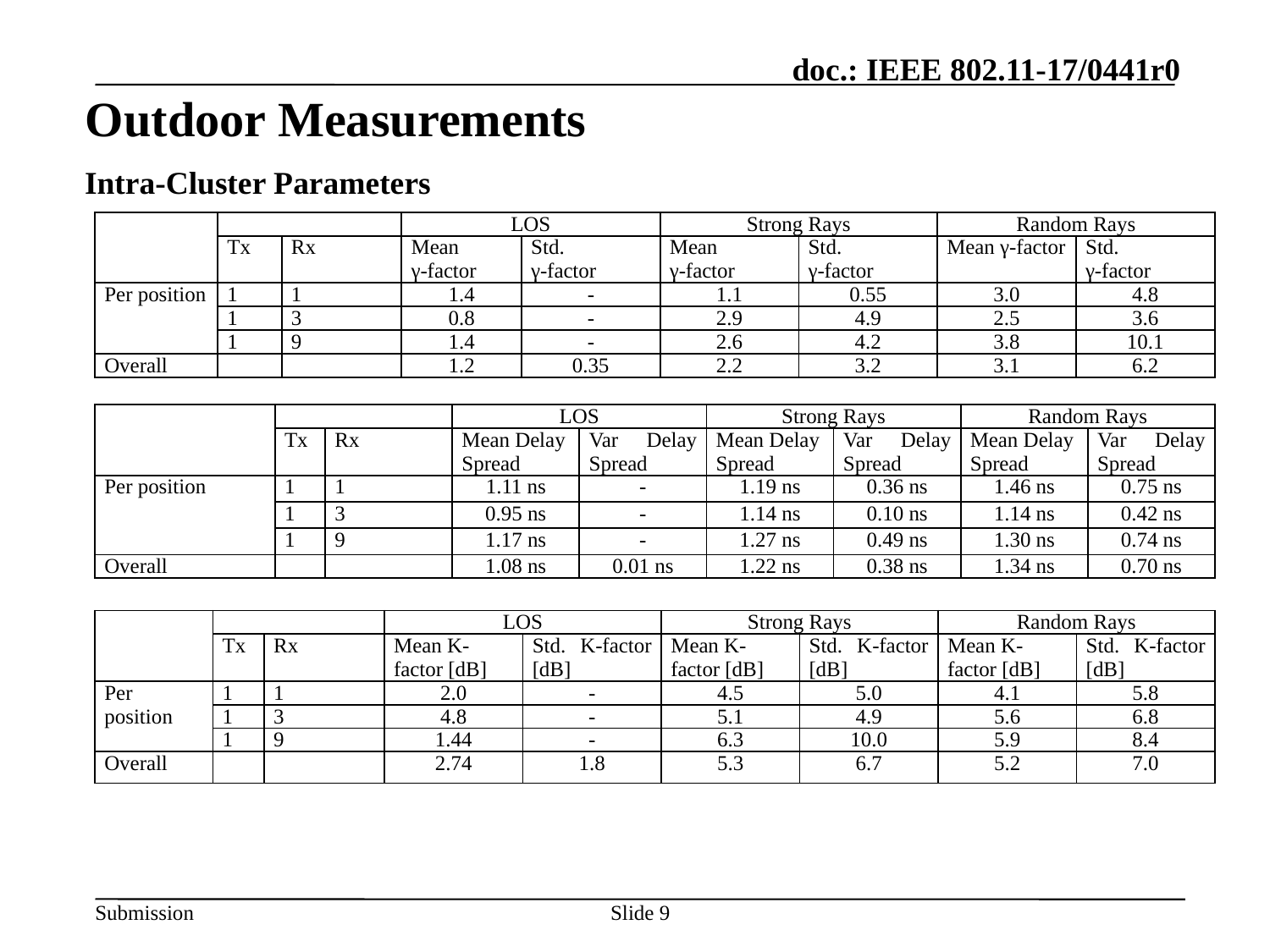

# Outdoor Measurements
Intra-Cluster Parameters
|  |  |  | LOS |  | Strong Rays |  | Random Rays |  |
| --- | --- | --- | --- | --- | --- | --- | --- | --- |
|  | Tx | Rx | Mean γ-factor | Std. γ-factor | Mean γ-factor | Std. γ-factor | Mean γ-factor | Std. γ-factor |
| Per position | 1 | 1 | 1.4 | - | 1.1 | 0.55 | 3.0 | 4.8 |
|  | 1 | 3 | 0.8 | - | 2.9 | 4.9 | 2.5 | 3.6 |
|  | 1 | 9 | 1.4 | - | 2.6 | 4.2 | 3.8 | 10.1 |
| Overall |  |  | 1.2 | 0.35 | 2.2 | 3.2 | 3.1 | 6.2 |
|  |  |  | LOS |  | Strong Rays |  | Random Rays |  |
| --- | --- | --- | --- | --- | --- | --- | --- | --- |
|  | Tx | Rx | Mean Delay Spread | Var Delay Spread | Mean Delay Spread | Var Delay Spread | Mean Delay Spread | Var Delay Spread |
| Per position | 1 | 1 | 1.11 ns | - | 1.19 ns | 0.36 ns | 1.46 ns | 0.75 ns |
|  | 1 | 3 | 0.95 ns | - | 1.14 ns | 0.10 ns | 1.14 ns | 0.42 ns |
|  | 1 | 9 | 1.17 ns | - | 1.27 ns | 0.49 ns | 1.30 ns | 0.74 ns |
| Overall |  |  | 1.08 ns | 0.01 ns | 1.22 ns | 0.38 ns | 1.34 ns | 0.70 ns |
|  |  |  | LOS |  | Strong Rays |  | Random Rays |  |
| --- | --- | --- | --- | --- | --- | --- | --- | --- |
|  | Tx | Rx | Mean K-factor [dB] | Std. K-factor [dB] | Mean K-factor [dB] | Std. K-factor [dB] | Mean K-factor [dB] | Std. K-factor [dB] |
| Per position | 1 | 1 | 2.0 | - | 4.5 | 5.0 | 4.1 | 5.8 |
|  | 1 | 3 | 4.8 | - | 5.1 | 4.9 | 5.6 | 6.8 |
|  | 1 | 9 | 1.44 | - | 6.3 | 10.0 | 5.9 | 8.4 |
| Overall |  |  | 2.74 | 1.8 | 5.3 | 6.7 | 5.2 | 7.0 |
Slide 9